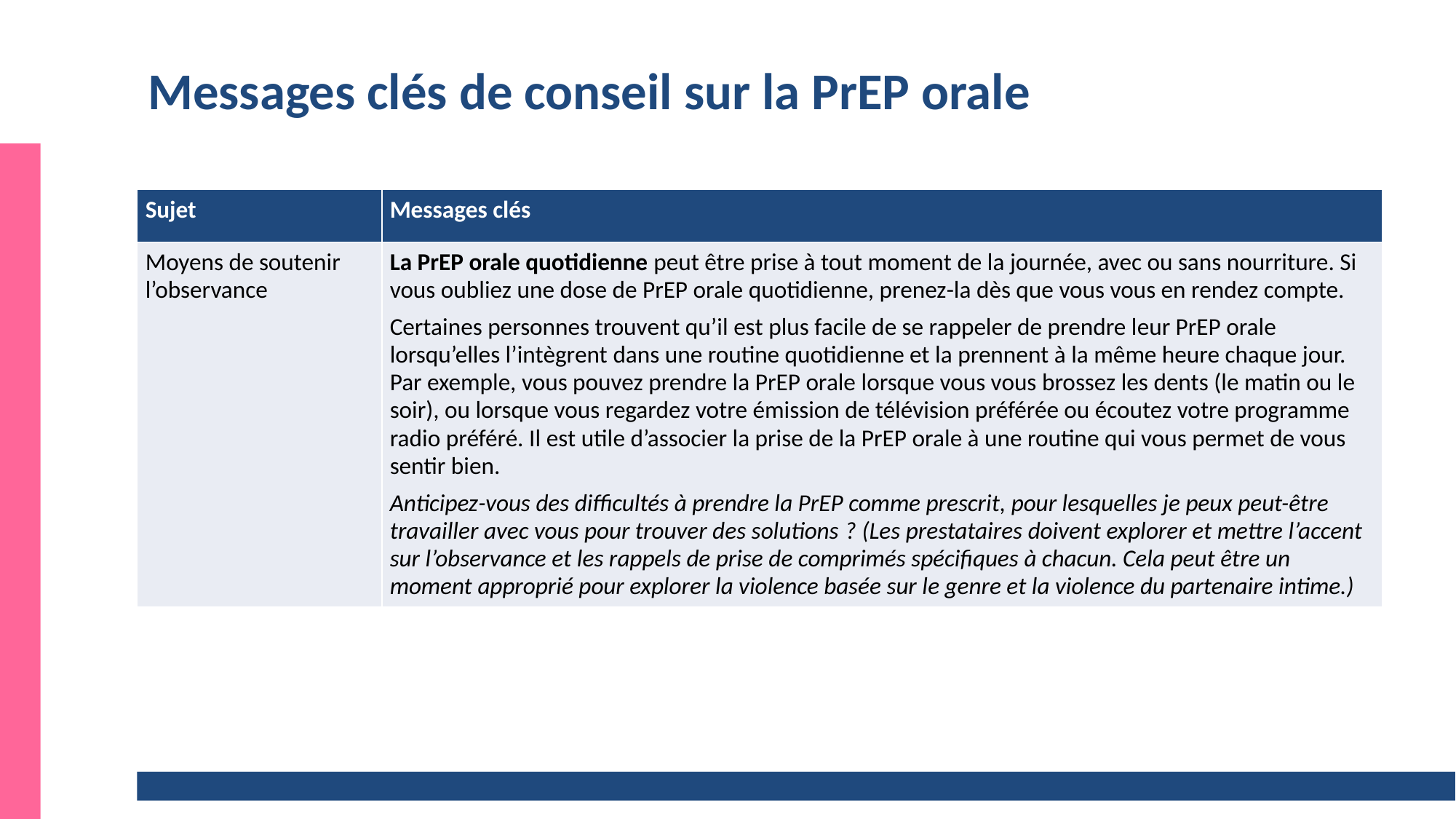

# Messages clés de conseil sur la PrEP orale
| Sujet | Messages clés |
| --- | --- |
| Moyens de soutenir l’observance | La PrEP orale quotidienne peut être prise à tout moment de la journée, avec ou sans nourriture. Si vous oubliez une dose de PrEP orale quotidienne, prenez-la dès que vous vous en rendez compte.  Certaines personnes trouvent qu’il est plus facile de se rappeler de prendre leur PrEP orale lorsqu’elles l’intègrent dans une routine quotidienne et la prennent à la même heure chaque jour. Par exemple, vous pouvez prendre la PrEP orale lorsque vous vous brossez les dents (le matin ou le soir), ou lorsque vous regardez votre émission de télévision préférée ou écoutez votre programme radio préféré. Il est utile d’associer la prise de la PrEP orale à une routine qui vous permet de vous sentir bien. Anticipez-vous des difficultés à prendre la PrEP comme prescrit, pour lesquelles je peux peut-être travailler avec vous pour trouver des solutions ? (Les prestataires doivent explorer et mettre l’accent sur l’observance et les rappels de prise de comprimés spécifiques à chacun. Cela peut être un moment approprié pour explorer la violence basée sur le genre et la violence du partenaire intime.) |